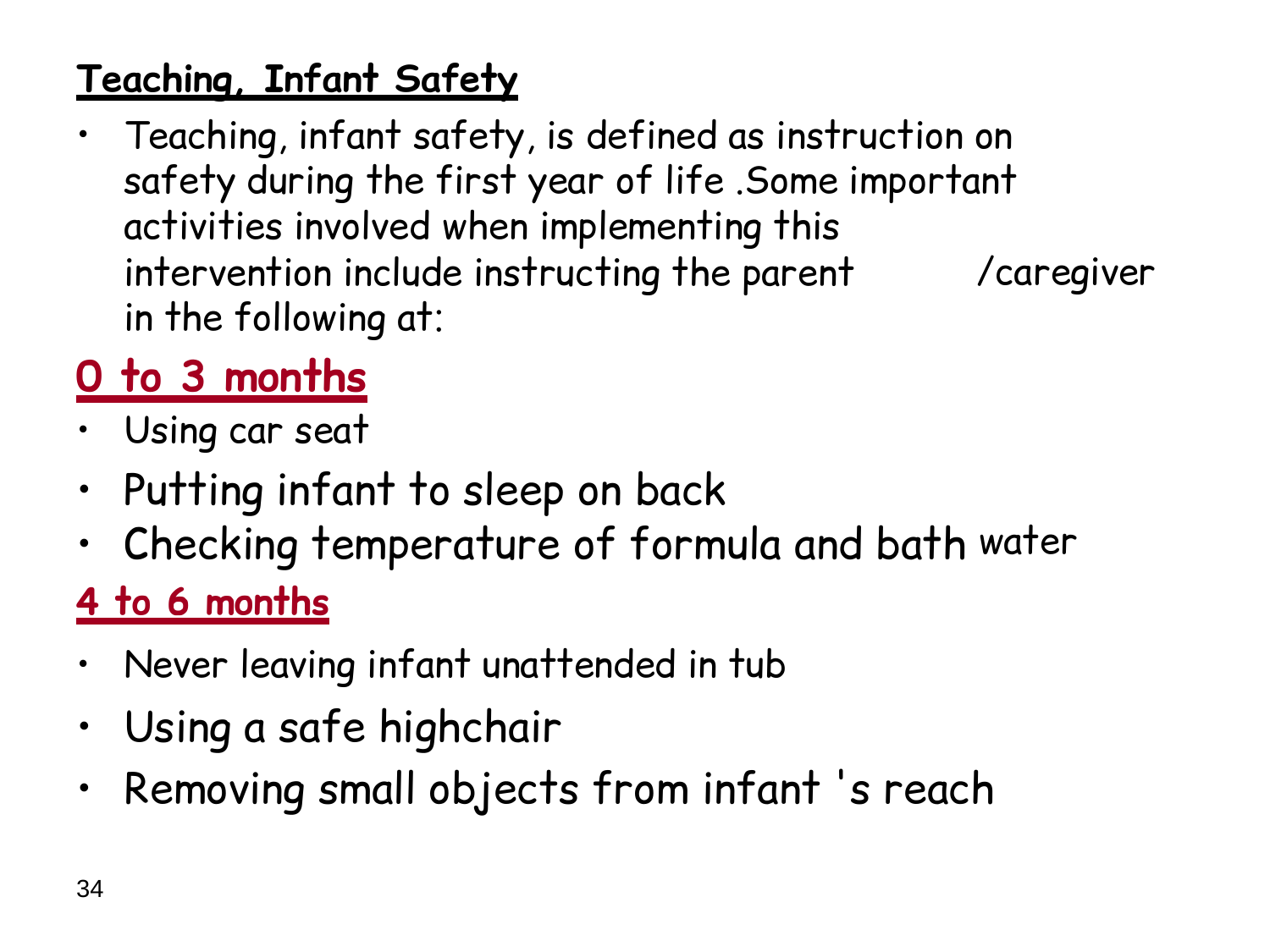

Teaching, Infant Safety

•
Teaching, infant safety, is defined as instruction on
safety during the first year of life .Some important
activities involved when implementing this
intervention include instructing the parent
in the following at:
0 to 3 months
/caregiver

•
•
•
Using car seat
Putting infant to sleep on back
Checking temperature of formula and bath
water
4 to 6 months

•
•
•
Never leaving infant unattended in tub
Using a safe highchair
Removing small objects from infant 's reach
34